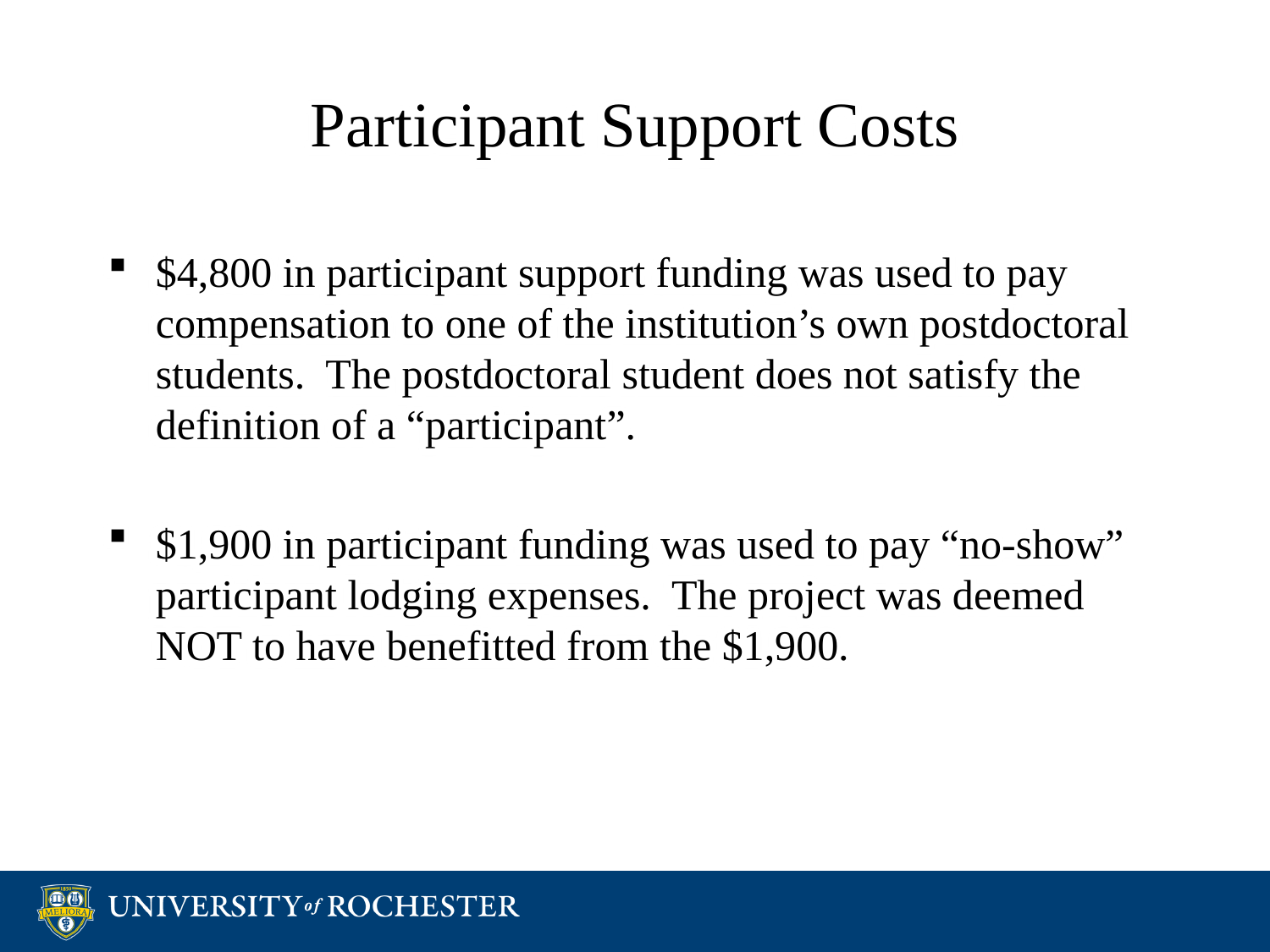

# Participant Support Costs

$4,800 in participant support funding was used to pay compensation to one of the institution’s own postdoctoral students.  The postdoctoral student does not satisfy the definition of a “participant”.

$1,900 in participant funding was used to pay “no-show” participant lodging expenses.  The project was deemed NOT to have benefitted from the $1,900.